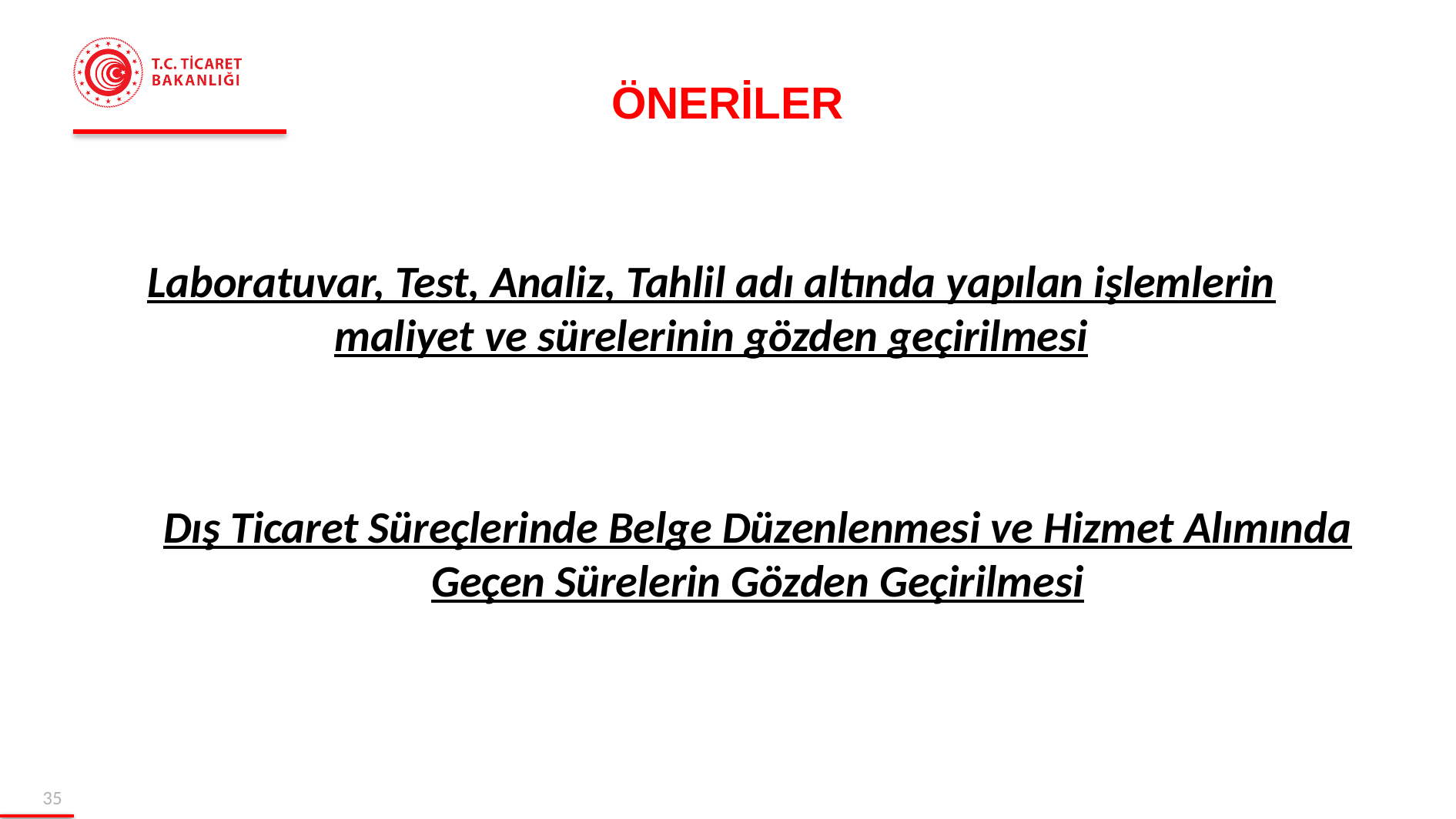

# ÖNERİLER

Laboratuvar, Test, Analiz, Tahlil adı altında yapılan işlemlerin maliyet ve sürelerinin gözden geçirilmesi

Dış Ticaret Süreçlerinde Belge Düzenlenmesi ve Hizmet Alımında Geçen Sürelerin Gözden Geçirilmesi

35